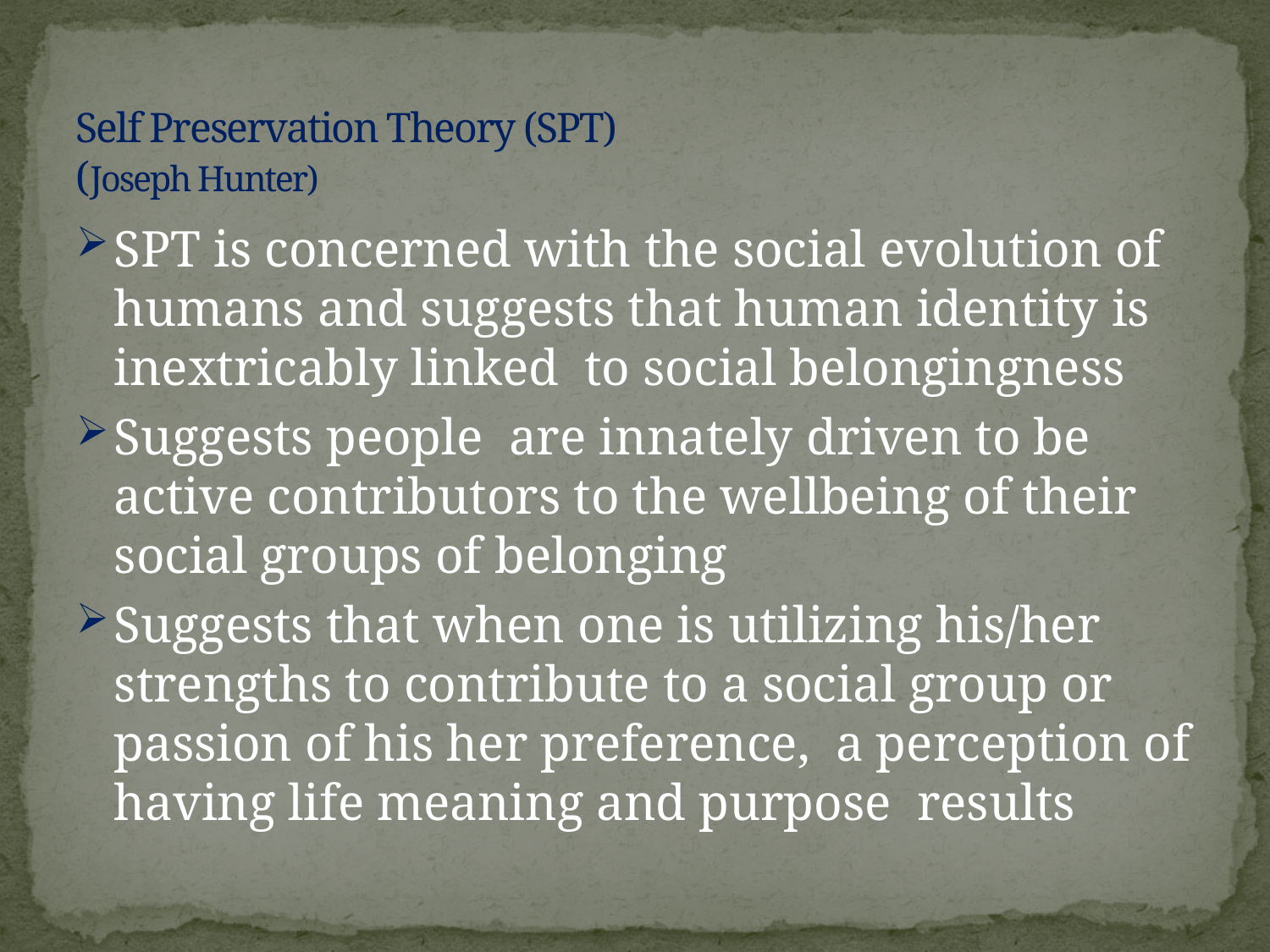

# Self Preservation Theory (SPT) (Joseph Hunter)
SPT is concerned with the social evolution of humans and suggests that human identity is inextricably linked  to social belongingness
Suggests people  are innately driven to be active contributors to the wellbeing of their social groups of belonging
Suggests that when one is utilizing his/her strengths to contribute to a social group or passion of his her preference,  a perception of having life meaning and purpose  results